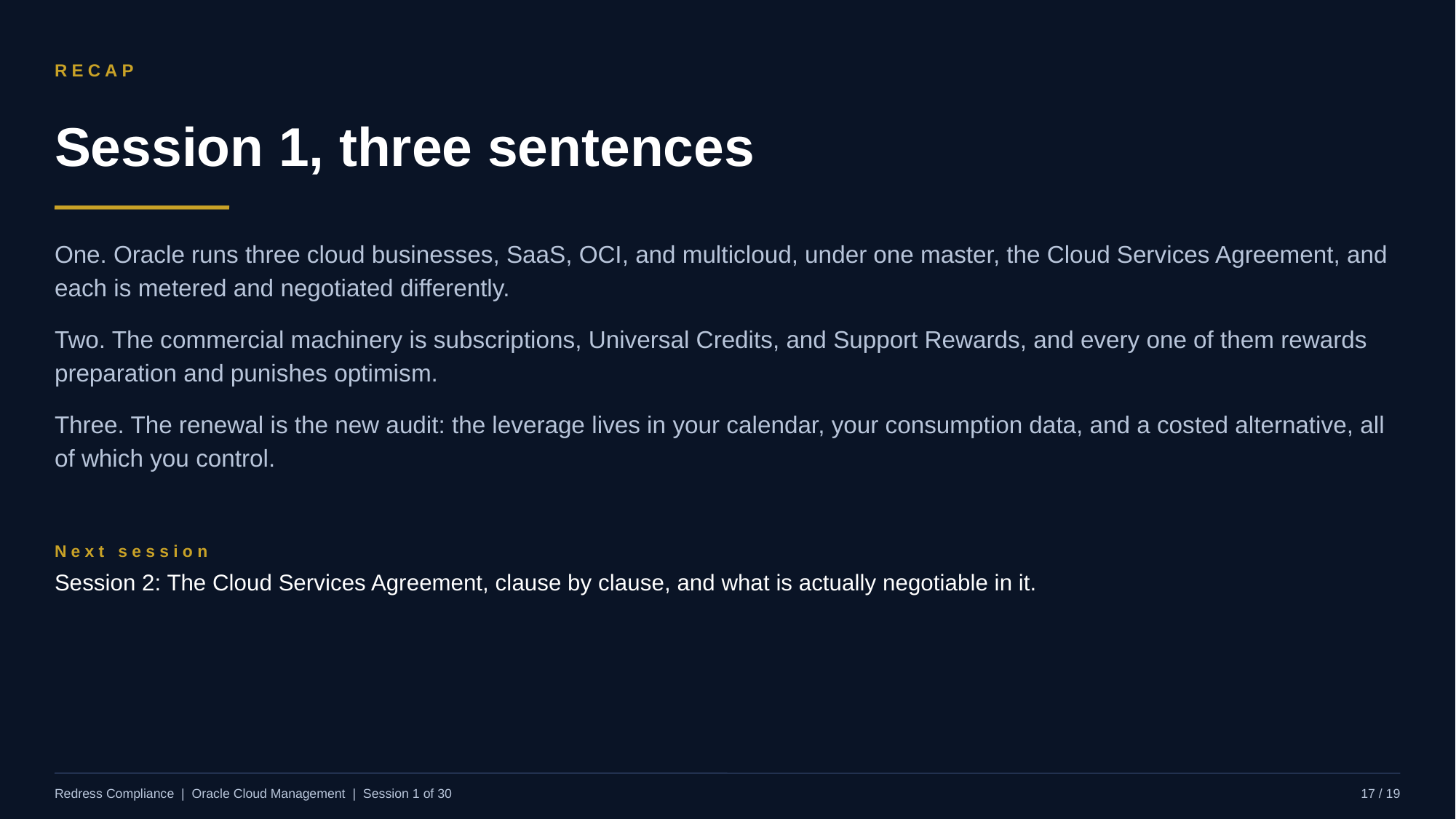

RECAP
Session 1, three sentences

One. Oracle runs three cloud businesses, SaaS, OCI, and multicloud, under one master, the Cloud Services Agreement, and each is metered and negotiated differently.
Two. The commercial machinery is subscriptions, Universal Credits, and Support Rewards, and every one of them rewards preparation and punishes optimism.
Three. The renewal is the new audit: the leverage lives in your calendar, your consumption data, and a costed alternative, all of which you control.
Next session
Session 2: The Cloud Services Agreement, clause by clause, and what is actually negotiable in it.

Redress Compliance  |  Oracle Cloud Management  |  Session 1 of 30
17 / 19